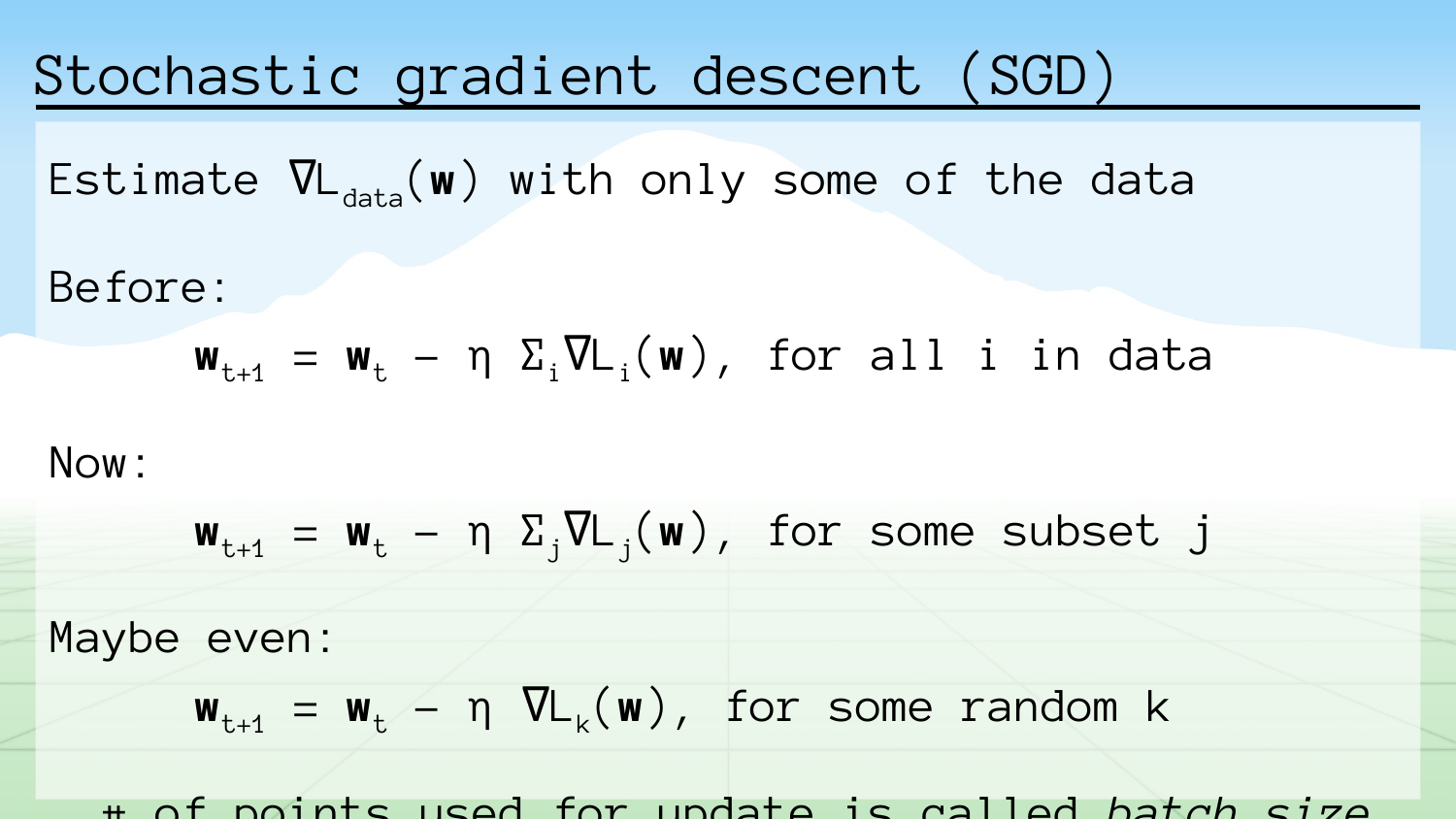

# Stochastic gradient descent (SGD)
Estimate ∇Ldata(w) with only some of the data
Before:
	wt+1 = wt - η Σi∇Li(w), for all i in data
Now:
	wt+1 = wt - η Σj∇Lj(w), for some subset j
Maybe even:
	wt+1 = wt - η ∇Lk(w), for some random k
  # of points used for update is called batch size